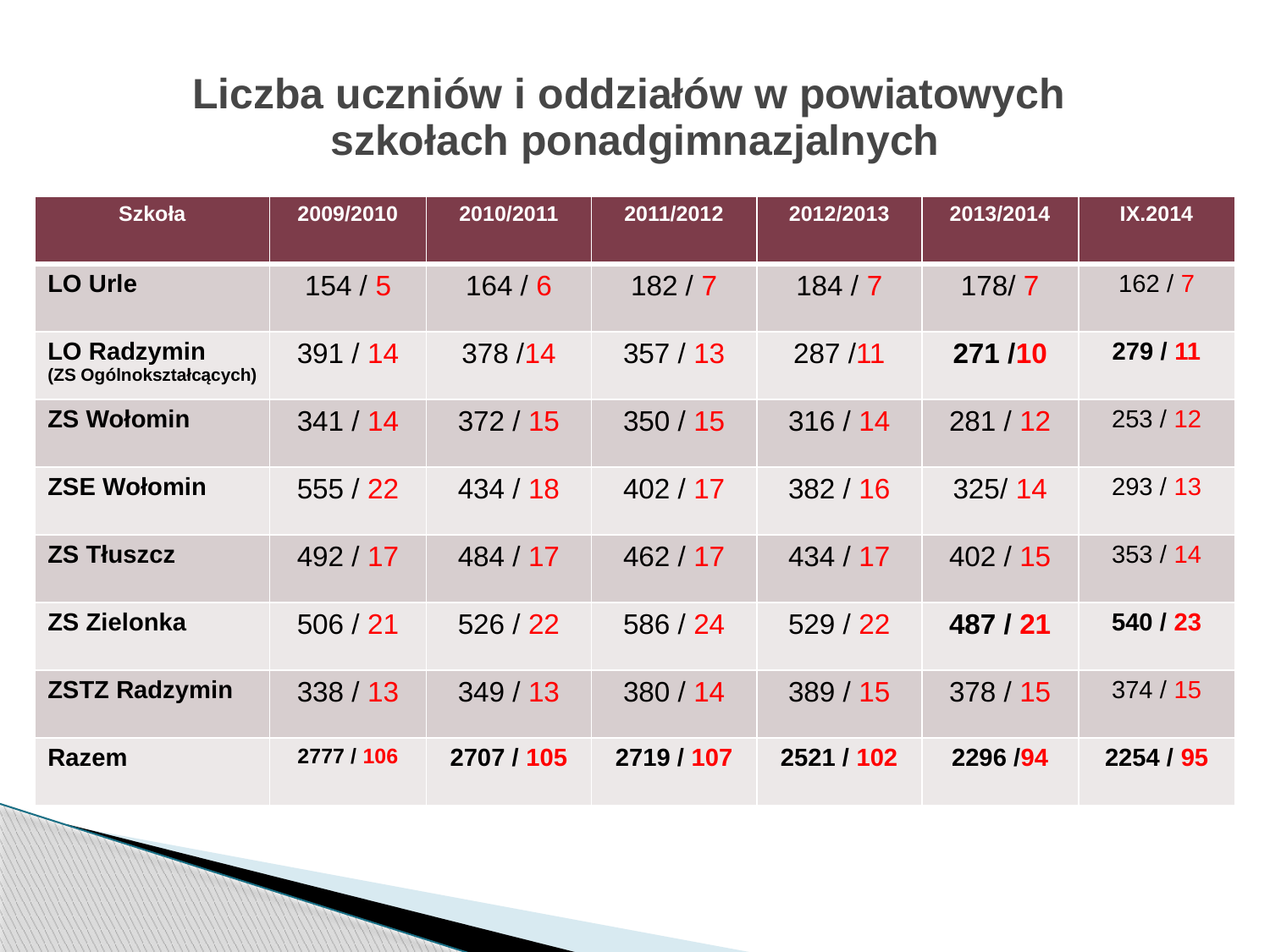

# Liczba uczniów i oddziałów w powiatowych szkołach ponadgimnazjalnych
| Szkoła | 2009/2010 | 2010/2011 | 2011/2012 | 2012/2013 | 2013/2014 | IX.2014 |
| --- | --- | --- | --- | --- | --- | --- |
| LO Urle | 154 / 5 | 164 / 6 | 182 / 7 | 184 / 7 | 178/ 7 | 162 / 7 |
| LO Radzymin (ZS Ogólnokształcących) | 391 / 14 | 378 /14 | 357 / 13 | 287 /11 | 271 /10 | 279 / 11 |
| ZS Wołomin | 341 / 14 | 372 / 15 | 350 / 15 | 316 / 14 | 281 / 12 | 253 / 12 |
| ZSE Wołomin | 555 / 22 | 434 / 18 | 402 / 17 | 382 / 16 | 325/ 14 | 293 / 13 |
| ZS Tłuszcz | 492 / 17 | 484 / 17 | 462 / 17 | 434 / 17 | 402 / 15 | 353 / 14 |
| ZS Zielonka | 506 / 21 | 526 / 22 | 586 / 24 | 529 / 22 | 487 / 21 | 540 / 23 |
| ZSTZ Radzymin | 338 / 13 | 349 / 13 | 380 / 14 | 389 / 15 | 378 / 15 | 374 / 15 |
| Razem | 2777 / 106 | 2707 / 105 | 2719 / 107 | 2521 / 102 | 2296 /94 | 2254 / 95 |